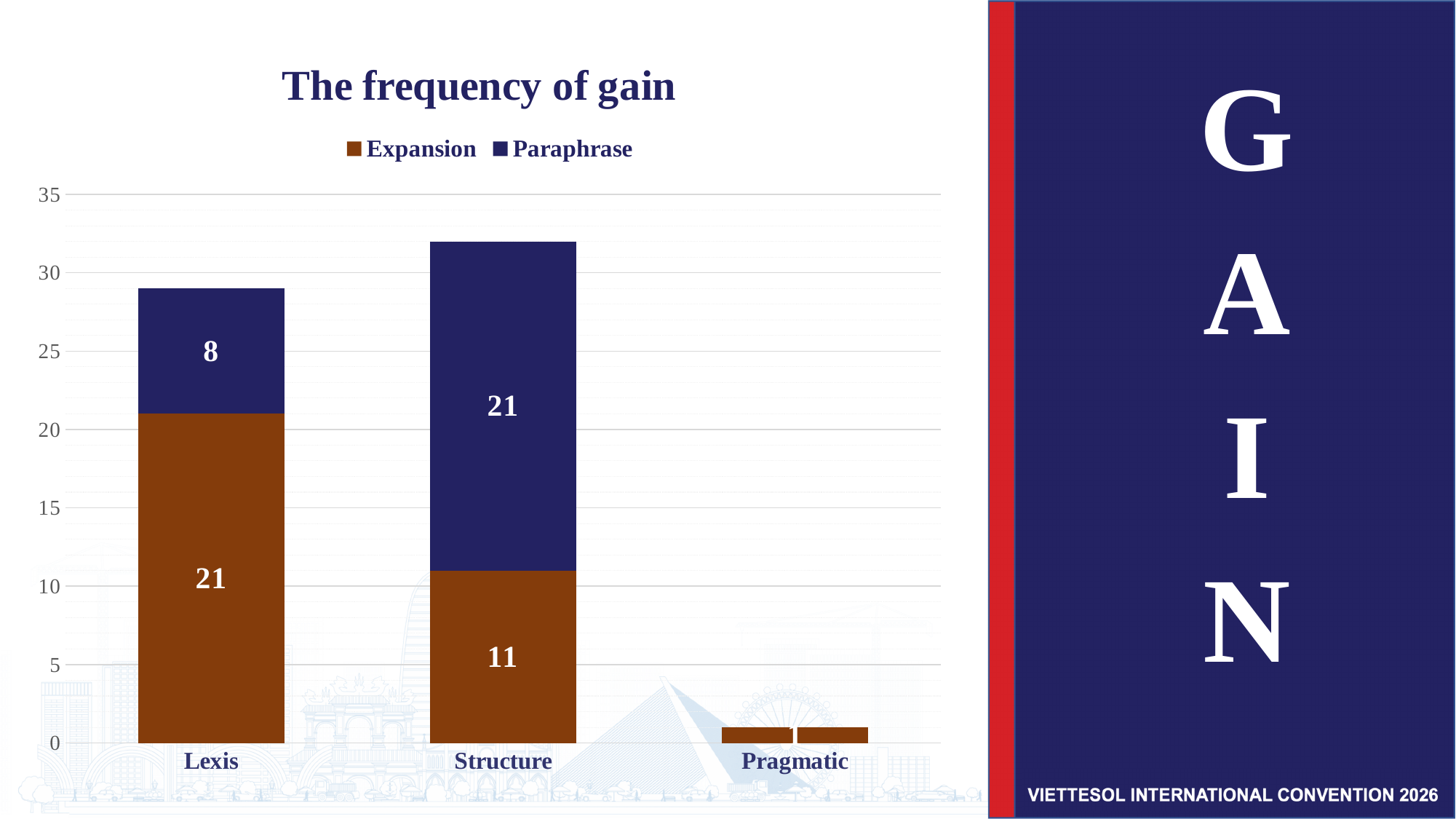

### Chart: The frequency of gain

| Category | Expansion | Paraphrase |
|---|---|---|
| Lexis | 21.0 | 8.0 |
| Structure | 11.0 | 21.0 |
| Pragmatic | 1.0 | None |
G
A
I
N